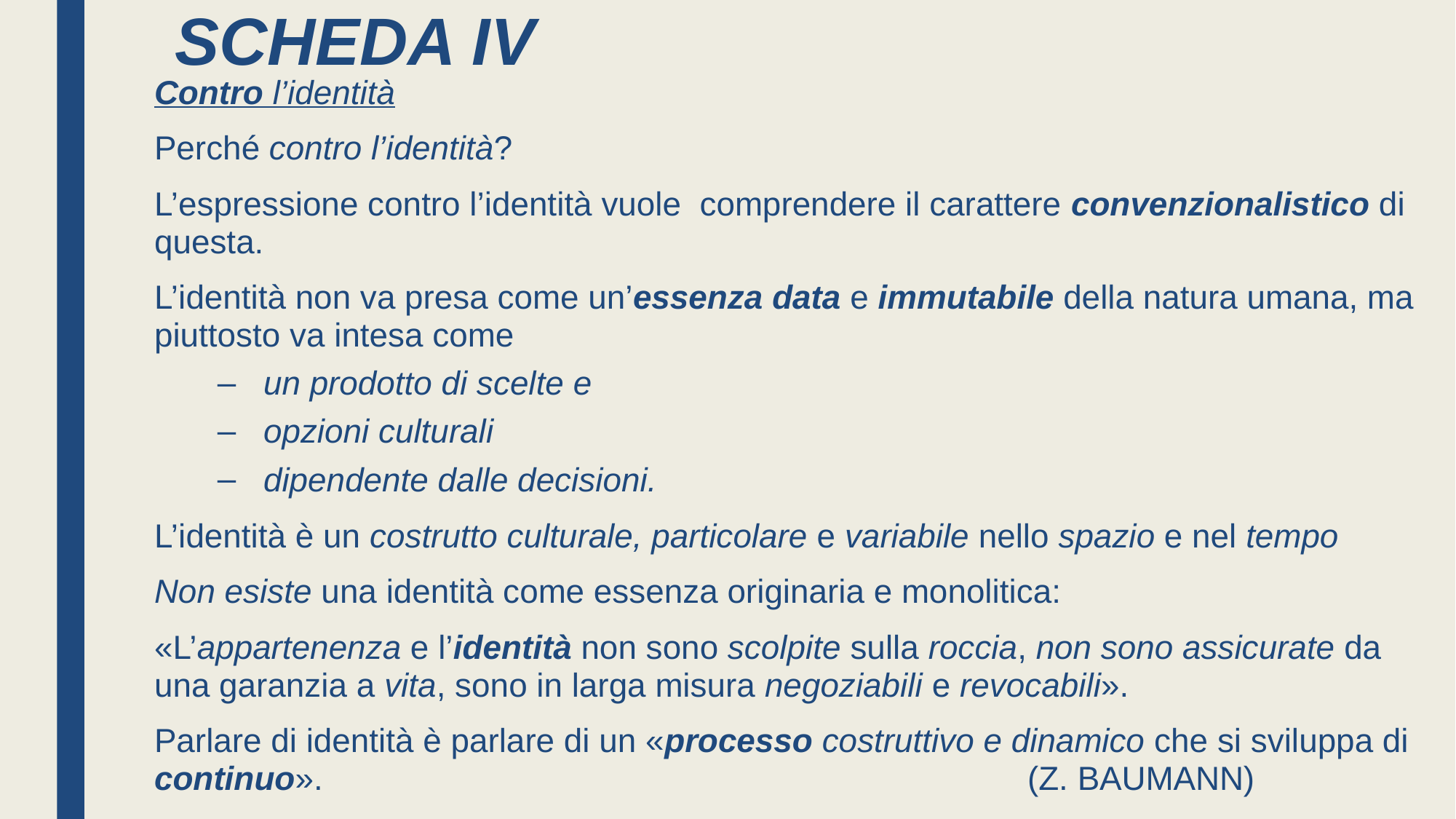

# SCHEDA IV
Contro l’identità
Perché contro l’identità?
L’espressione contro l’identità vuole  comprendere il carattere convenzionalistico di questa.
L’identità non va presa come un’essenza data e immutabile della natura umana, ma piuttosto va intesa come
un prodotto di scelte e
opzioni culturali
dipendente dalle decisioni.
L’identità è un costrutto culturale, particolare e variabile nello spazio e nel tempo
Non esiste una identità come essenza originaria e monolitica:
«L’appartenenza e l’identità non sono scolpite sulla roccia, non sono assicurate da una garanzia a vita, sono in larga misura negoziabili e revocabili».
Parlare di identità è parlare di un «processo costruttivo e dinamico che si sviluppa di continuo». 							(Z. BAUMANN)